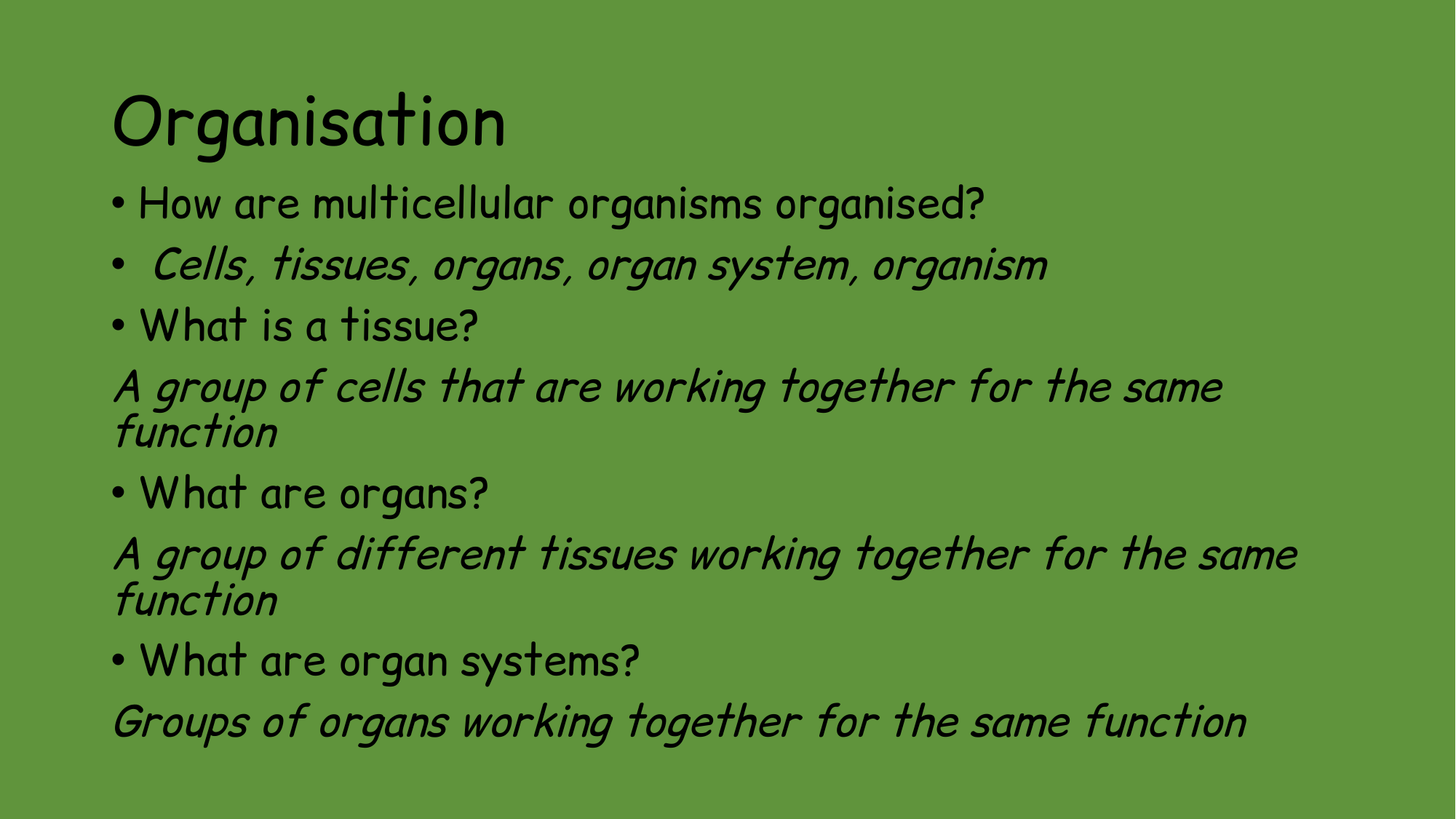

# Organisation
How are multicellular organisms organised?
 Cells, tissues, organs, organ system, organism
What is a tissue?
A group of cells that are working together for the same function
What are organs?
A group of different tissues working together for the same function
What are organ systems?
Groups of organs working together for the same function